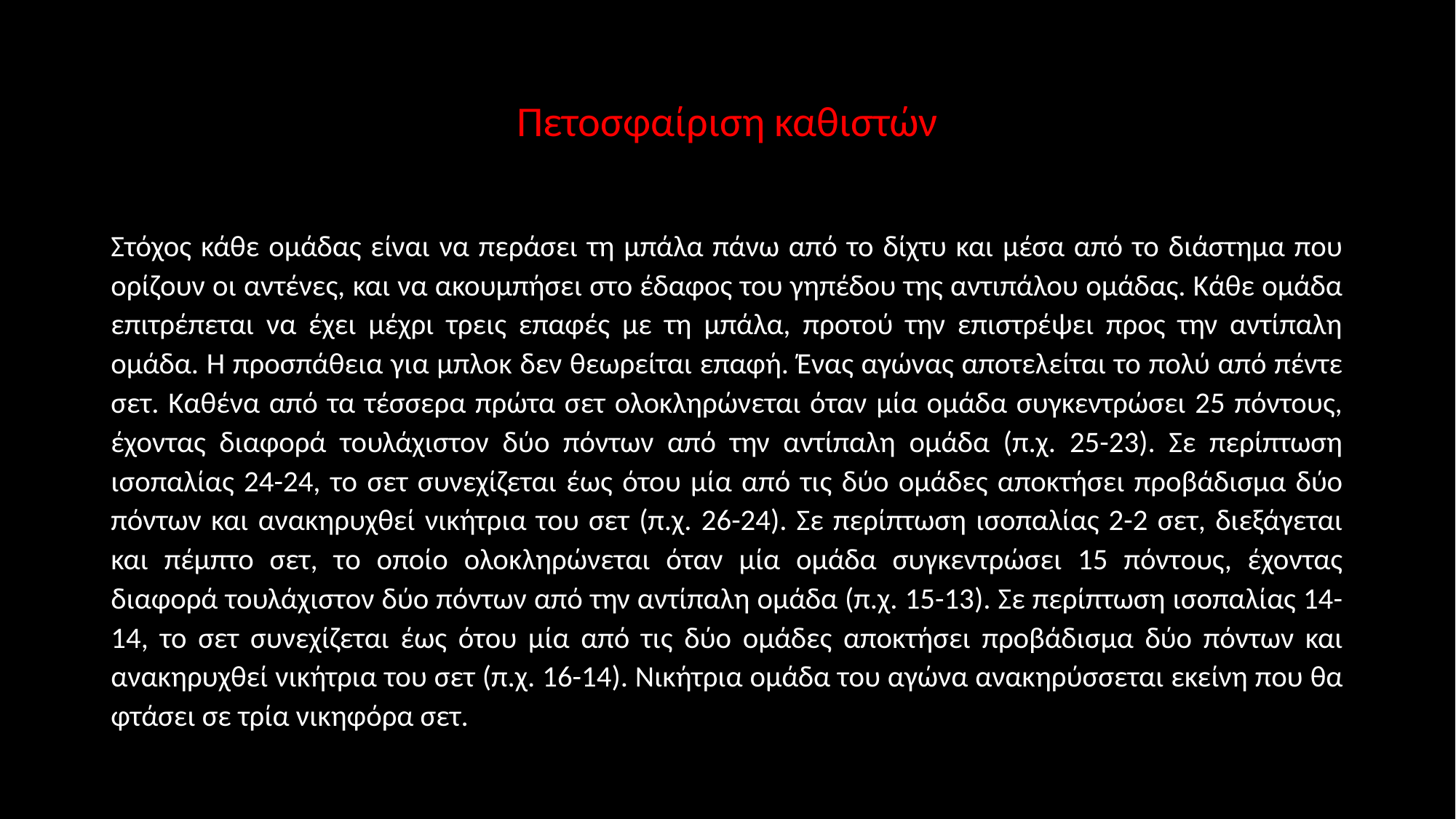

# Πετοσφαίριση καθιστών
Στόχος κάθε ομάδας είναι να περάσει τη μπάλα πάνω από το δίχτυ και μέσα από το διάστημα που ορίζουν οι αντένες, και να ακουμπήσει στο έδαφος του γηπέδου της αντιπάλου ομάδας. Κάθε ομάδα επιτρέπεται να έχει μέχρι τρεις επαφές με τη μπάλα, προτού την επιστρέψει προς την αντίπαλη ομάδα. Η προσπάθεια για μπλοκ δεν θεωρείται επαφή. Ένας αγώνας αποτελείται το πολύ από πέντε σετ. Καθένα από τα τέσσερα πρώτα σετ ολοκληρώνεται όταν μία ομάδα συγκεντρώσει 25 πόντους, έχοντας διαφορά τουλάχιστον δύο πόντων από την αντίπαλη ομάδα (π.χ. 25-23). Σε περίπτωση ισοπαλίας 24-24, το σετ συνεχίζεται έως ότου μία από τις δύο ομάδες αποκτήσει προβάδισμα δύο πόντων και ανακηρυχθεί νικήτρια του σετ (π.χ. 26-24). Σε περίπτωση ισοπαλίας 2-2 σετ, διεξάγεται και πέμπτο σετ, το οποίο ολοκληρώνεται όταν μία ομάδα συγκεντρώσει 15 πόντους, έχοντας διαφορά τουλάχιστον δύο πόντων από την αντίπαλη ομάδα (π.χ. 15-13). Σε περίπτωση ισοπαλίας 14-14, το σετ συνεχίζεται έως ότου μία από τις δύο ομάδες αποκτήσει προβάδισμα δύο πόντων και ανακηρυχθεί νικήτρια του σετ (π.χ. 16-14). Νικήτρια ομάδα του αγώνα ανακηρύσσεται εκείνη που θα φτάσει σε τρία νικηφόρα σετ.